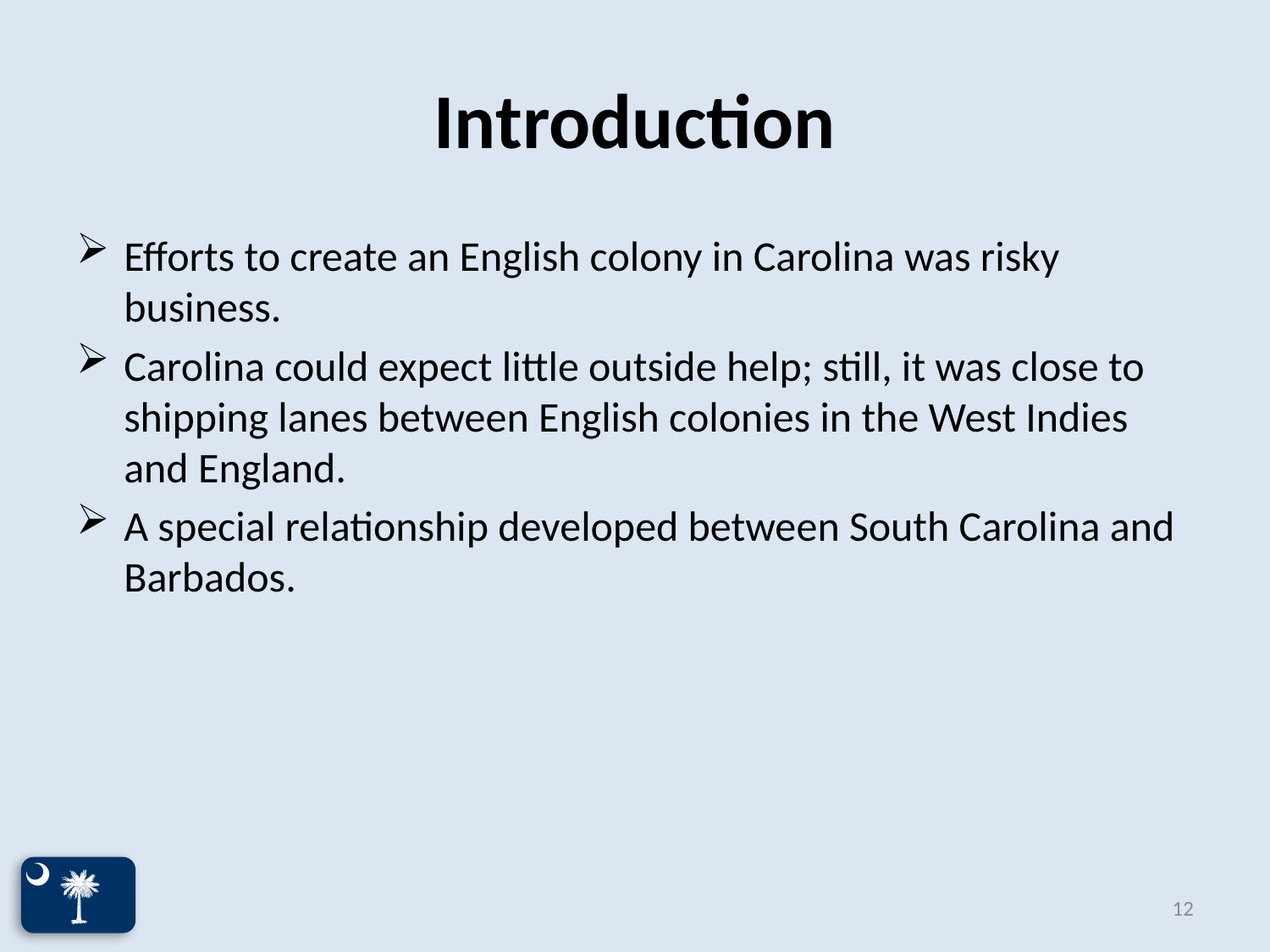

# Introduction
Efforts to create an English colony in Carolina was risky business.
Carolina could expect little outside help; still, it was close to shipping lanes between English colonies in the West Indies and England.
A special relationship developed between South Carolina and Barbados.
12